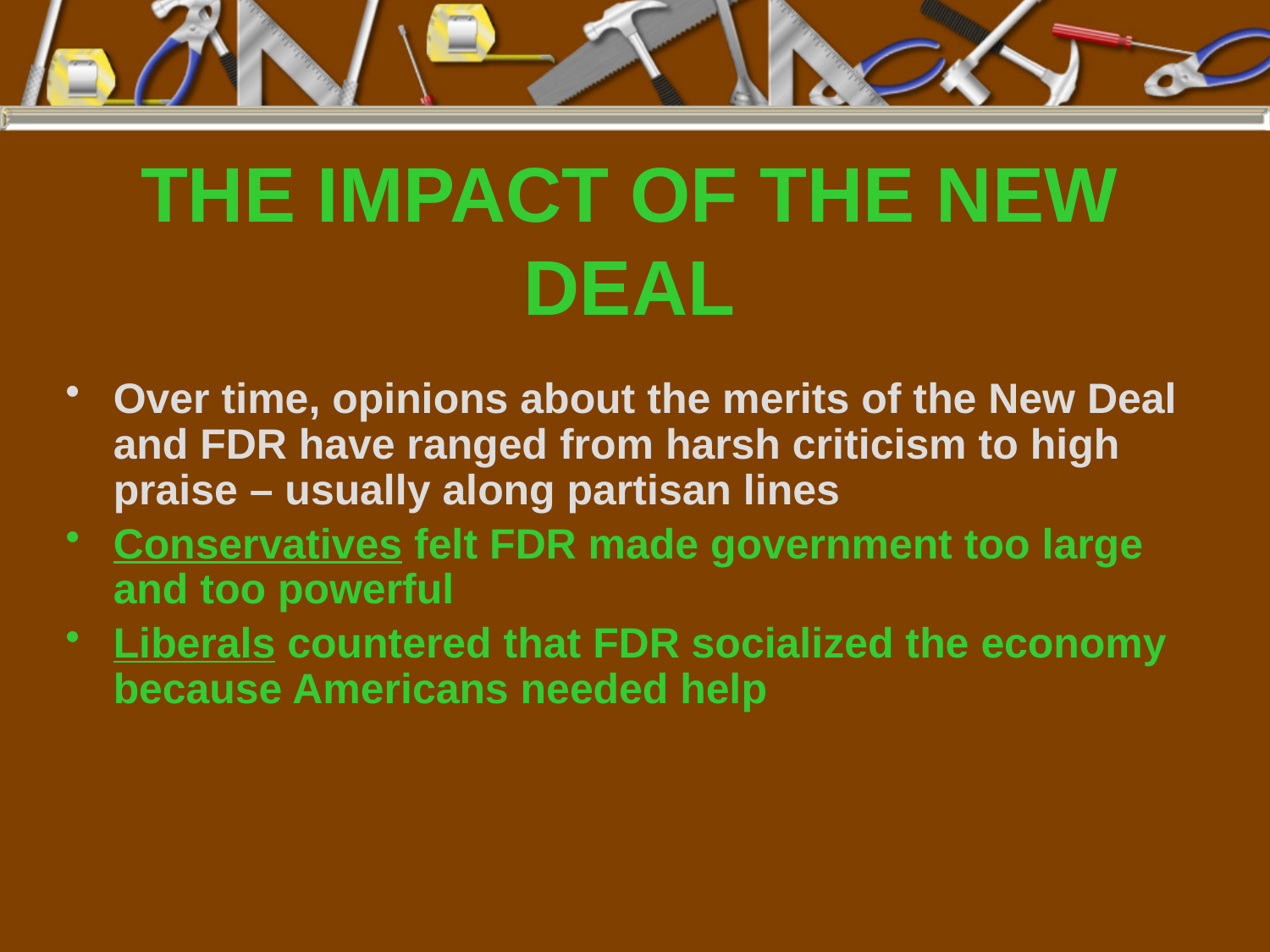

# THE IMPACT OF THE NEW DEAL
Over time, opinions about the merits of the New Deal and FDR have ranged from harsh criticism to high praise – usually along partisan lines
Conservatives felt FDR made government too large and too powerful
Liberals countered that FDR socialized the economy because Americans needed help